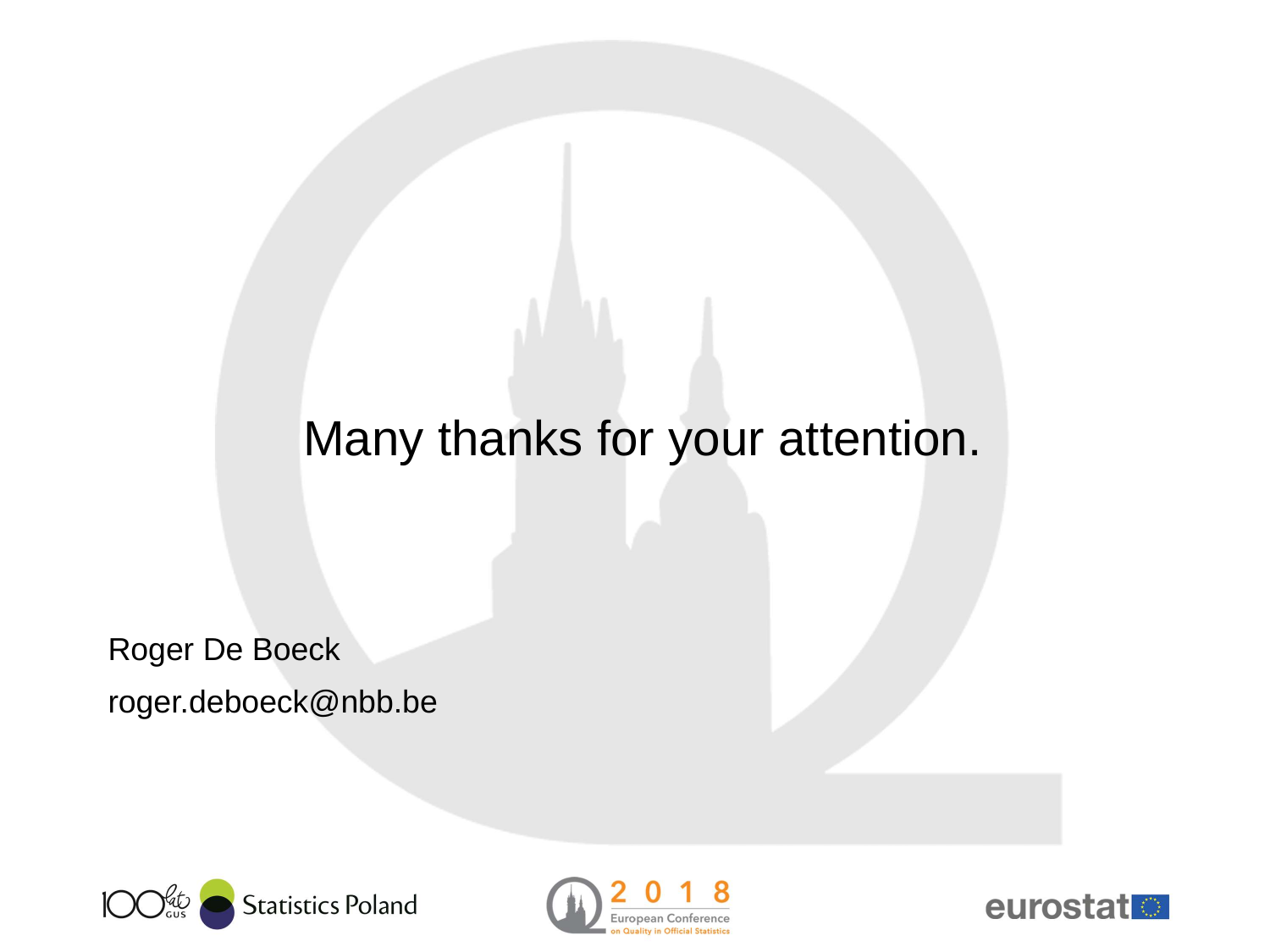

#
Many thanks for your attention.
Roger De Boeck
roger.deboeck@nbb.be